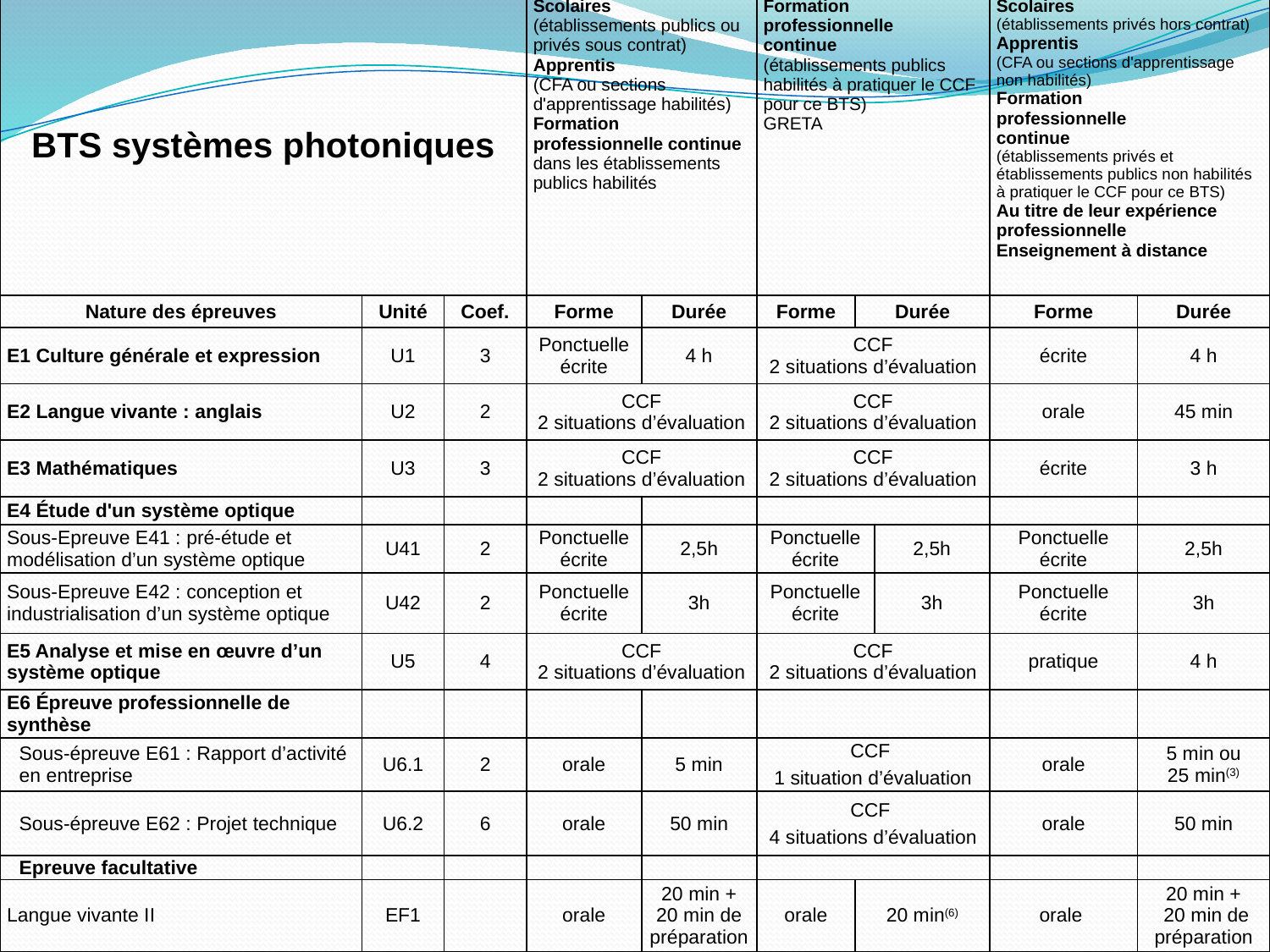

| BTS systèmes photoniques |  |  | Scolaires (établissements publics ou privés sous contrat) Apprentis (CFA ou sections d'apprentissage habilités) Formation professionnelle continue dans les établissements publics habilités |  | Formation professionnelle continue (établissements publics habilités à pratiquer le CCF pour ce BTS) GRETA |  |  | Scolaires (établissements privés hors contrat) Apprentis (CFA ou sections d'apprentissage non habilités) Formation professionnelle continue (établissements privés et établissements publics non habilités à pratiquer le CCF pour ce BTS) Au titre de leur expérience professionnelle Enseignement à distance |  |
| --- | --- | --- | --- | --- | --- | --- | --- | --- | --- |
| Nature des épreuves | Unité | Coef. | Forme | Durée | Forme | Durée |  | Forme | Durée |
| E1 Culture générale et expression | U1 | 3 | Ponctuelle écrite | 4 h | CCF 2 situations d’évaluation |  |  | écrite | 4 h |
| E2 Langue vivante : anglais | U2 | 2 | CCF 2 situations d’évaluation |  | CCF 2 situations d’évaluation |  |  | orale | 45 min |
| E3 Mathématiques | U3 | 3 | CCF 2 situations d’évaluation |  | CCF 2 situations d’évaluation |  |  | écrite | 3 h |
| E4 Étude d'un système optique |  |  |  |  |  |  |  |  |  |
| Sous-Epreuve E41 : pré-étude et modélisation d’un système optique | U41 | 2 | Ponctuelle écrite | 2,5h | Ponctuelle écrite |  | 2,5h | Ponctuelle écrite | 2,5h |
| Sous-Epreuve E42 : conception et industrialisation d’un système optique | U42 | 2 | Ponctuelle écrite | 3h | Ponctuelle écrite |  | 3h | Ponctuelle écrite | 3h |
| E5 Analyse et mise en œuvre d’un système optique | U5 | 4 | CCF 2 situations d’évaluation |  | CCF 2 situations d’évaluation |  |  | pratique | 4 h |
| E6 Épreuve professionnelle de synthèse |  |  |  |  |  |  |  |  |  |
| Sous-épreuve E61 : Rapport d’activité en entreprise | U6.1 | 2 | orale | 5 min | CCF 1 situation d’évaluation |  |  | orale | 5 min ou 25 min(3) |
| Sous-épreuve E62 : Projet technique | U6.2 | 6 | orale | 50 min | CCF 4 situations d’évaluation |  |  | orale | 50 min |
| Epreuve facultative |  |  |  |  |  |  |  |  |  |
| Langue vivante II | EF1 |  | orale | 20 min + 20 min de préparation | orale | 20 min(6) |  | orale | 20 min + 20 min de préparation |